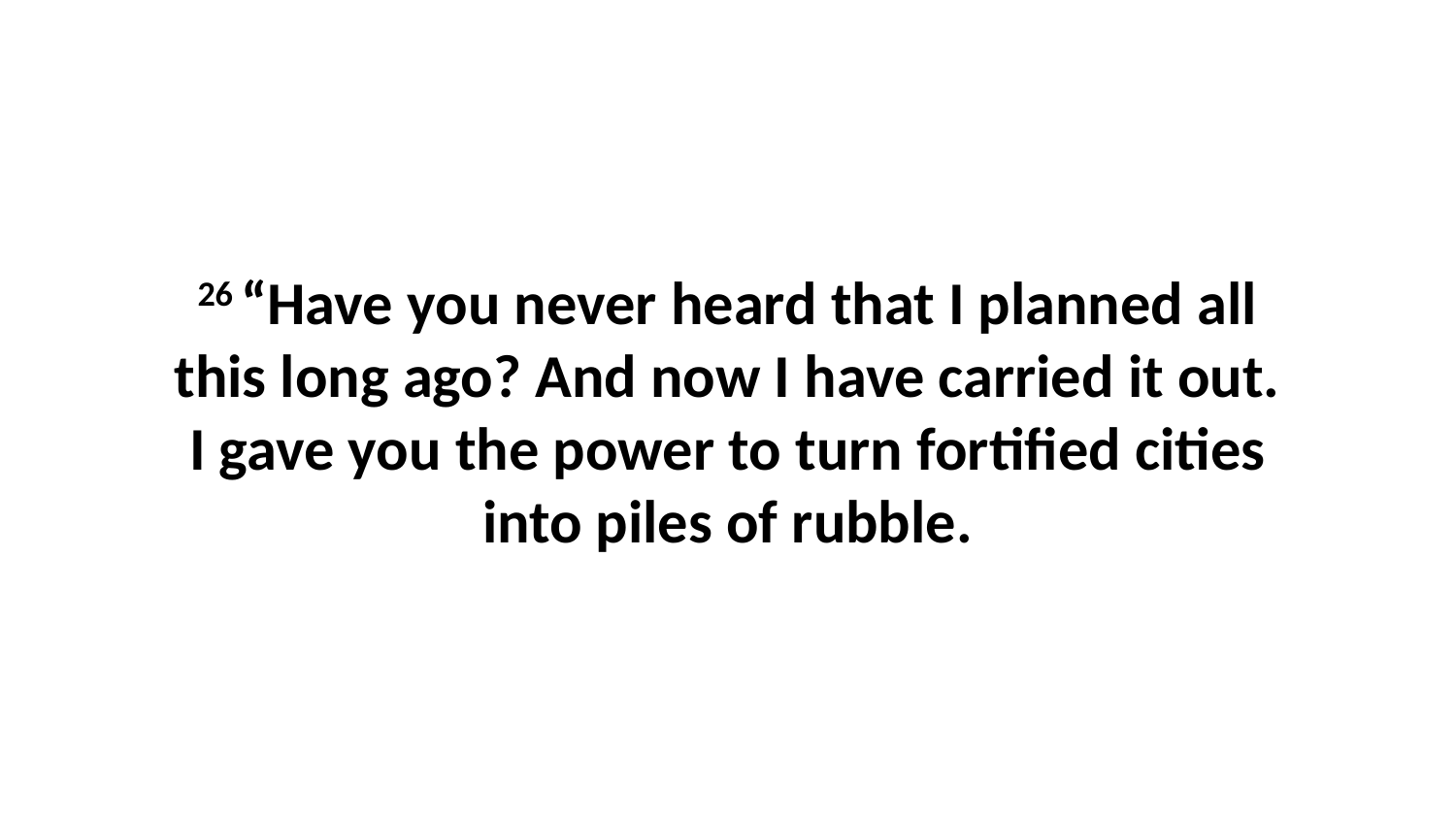

26 “Have you never heard that I planned all this long ago? And now I have carried it out. I gave you the power to turn fortified cities into piles of rubble.